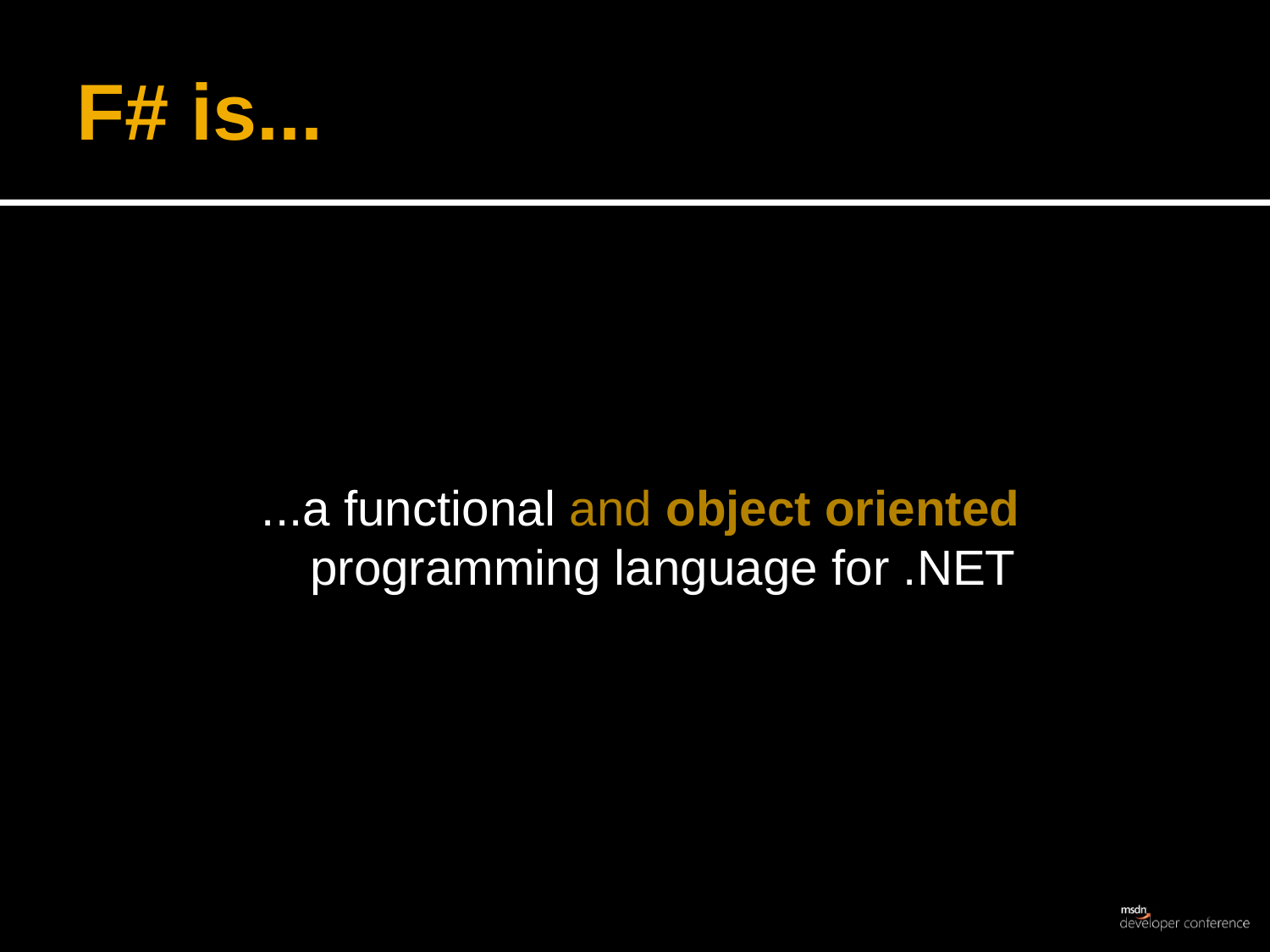

# F# is...
...a functional and object oriented programming language for .NET